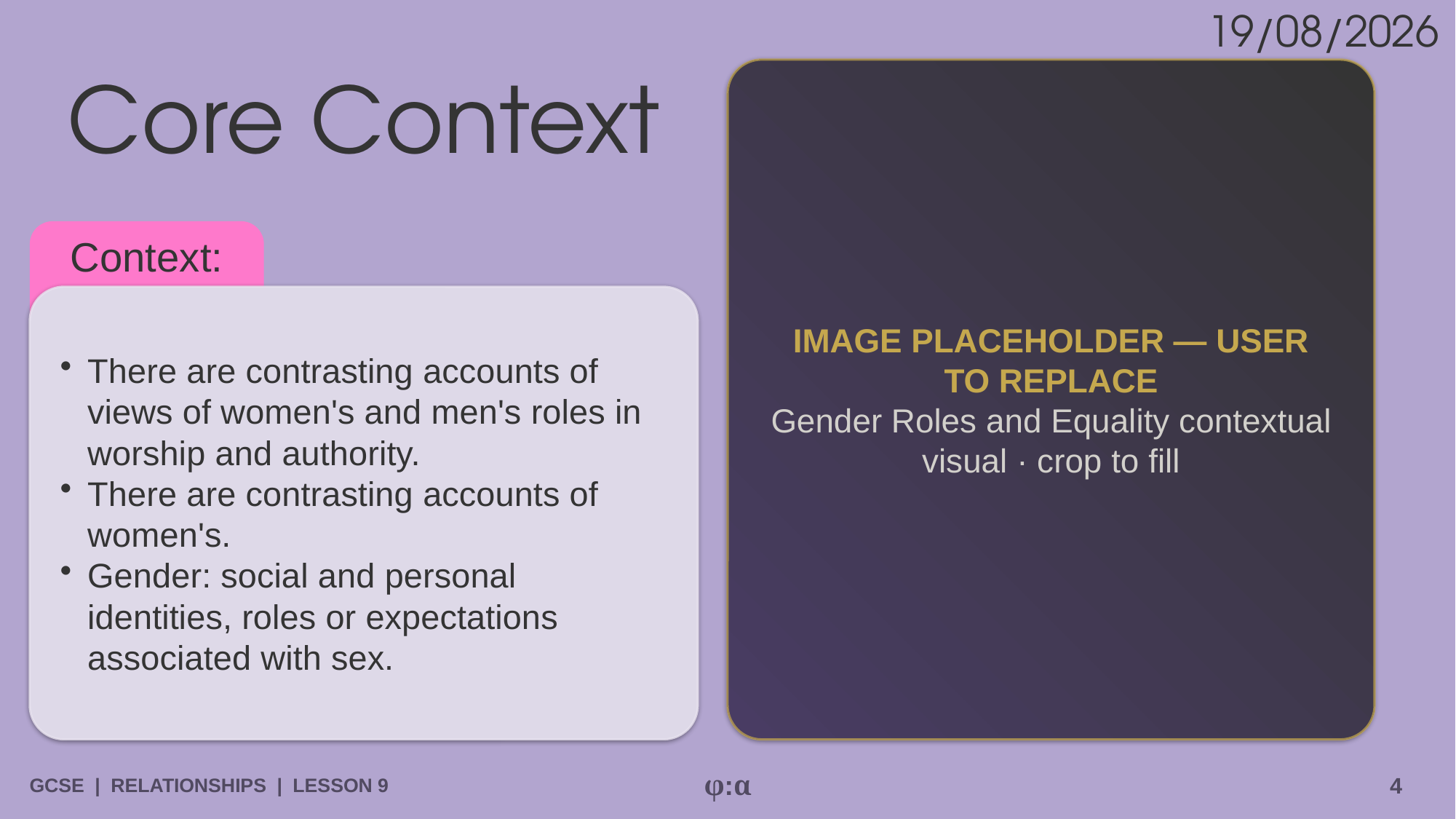

19/08/2026
# Core Context
IMAGE PLACEHOLDER — USER TO REPLACE
Gender Roles and Equality contextual visual · crop to fill
Context:
​There are contrasting accounts of views of women's and men's roles in worship and authority.
​There are contrasting accounts of women's.
​Gender: social and personal identities, roles or expectations associated with sex.
GCSE  |  RELATIONSHIPS  |  LESSON 9
φ:α
4